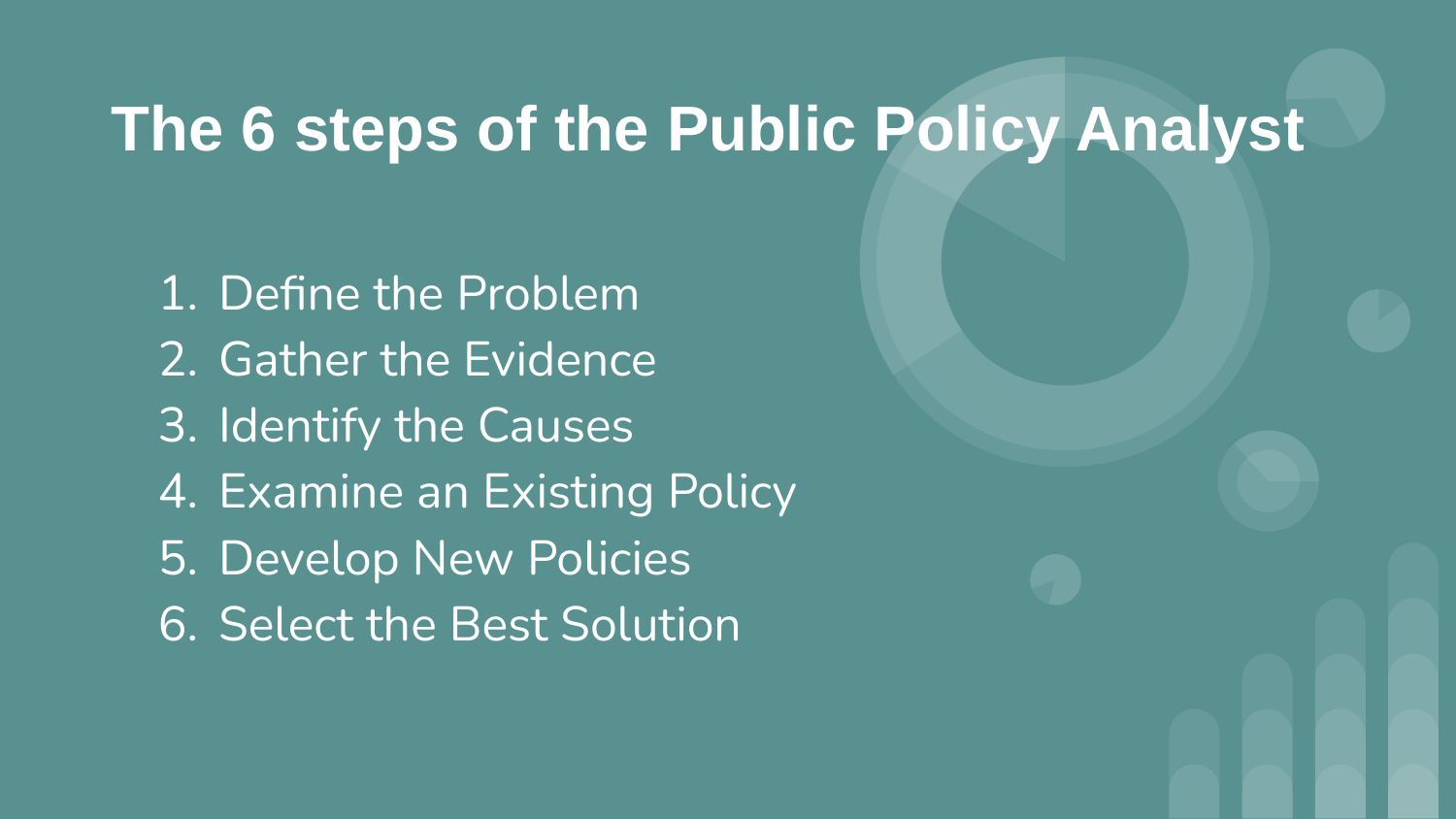

# The 6 steps of the Public Policy Analyst
Define the Problem
Gather the Evidence
Identify the Causes
Examine an Existing Policy
Develop New Policies
Select the Best Solution